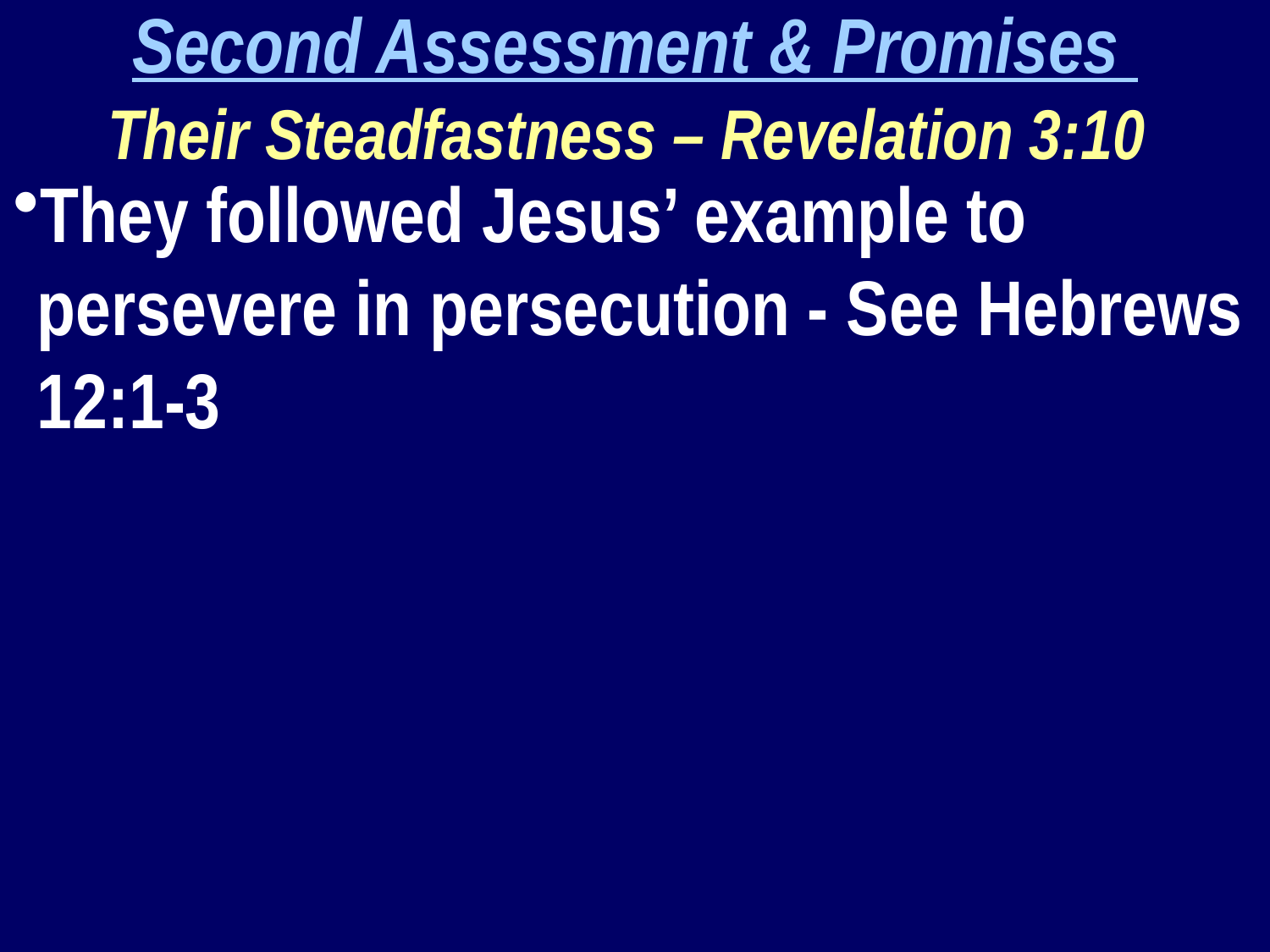

Second Assessment & Promises
Their Steadfastness – Revelation 3:10
They followed Jesus’ example to persevere in persecution - See Hebrews 12:1-3